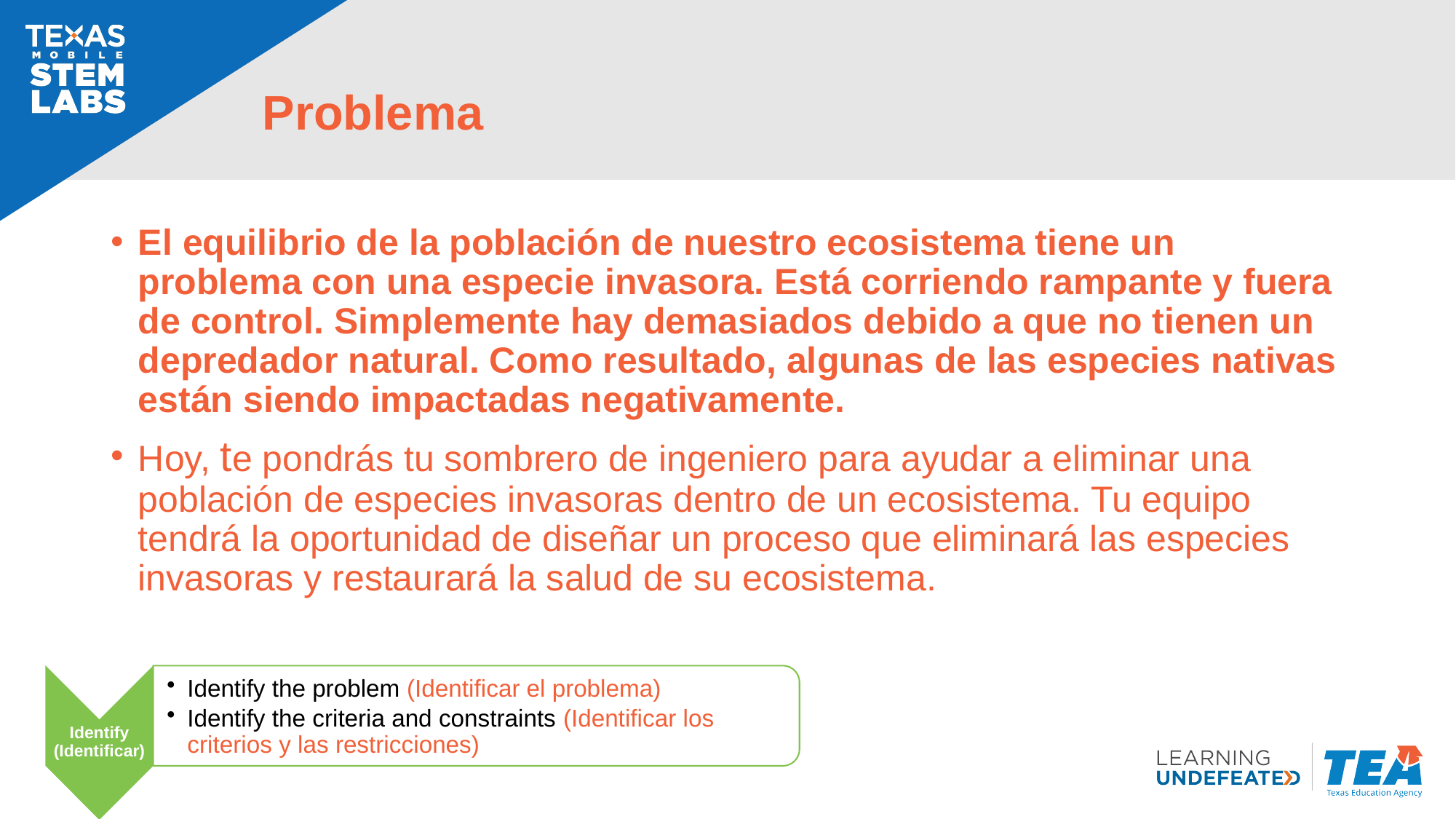

# Problema
El equilibrio de la población de nuestro ecosistema tiene un problema con una especie invasora. Está corriendo rampante y fuera de control. Simplemente hay demasiados debido a que no tienen un depredador natural. Como resultado, algunas de las especies nativas están siendo impactadas negativamente.
Hoy, te pondrás tu sombrero de ingeniero para ayudar a eliminar una población de especies invasoras dentro de un ecosistema. Tu equipo tendrá la oportunidad de diseñar un proceso que eliminará las especies invasoras y restaurará la salud de su ecosistema.